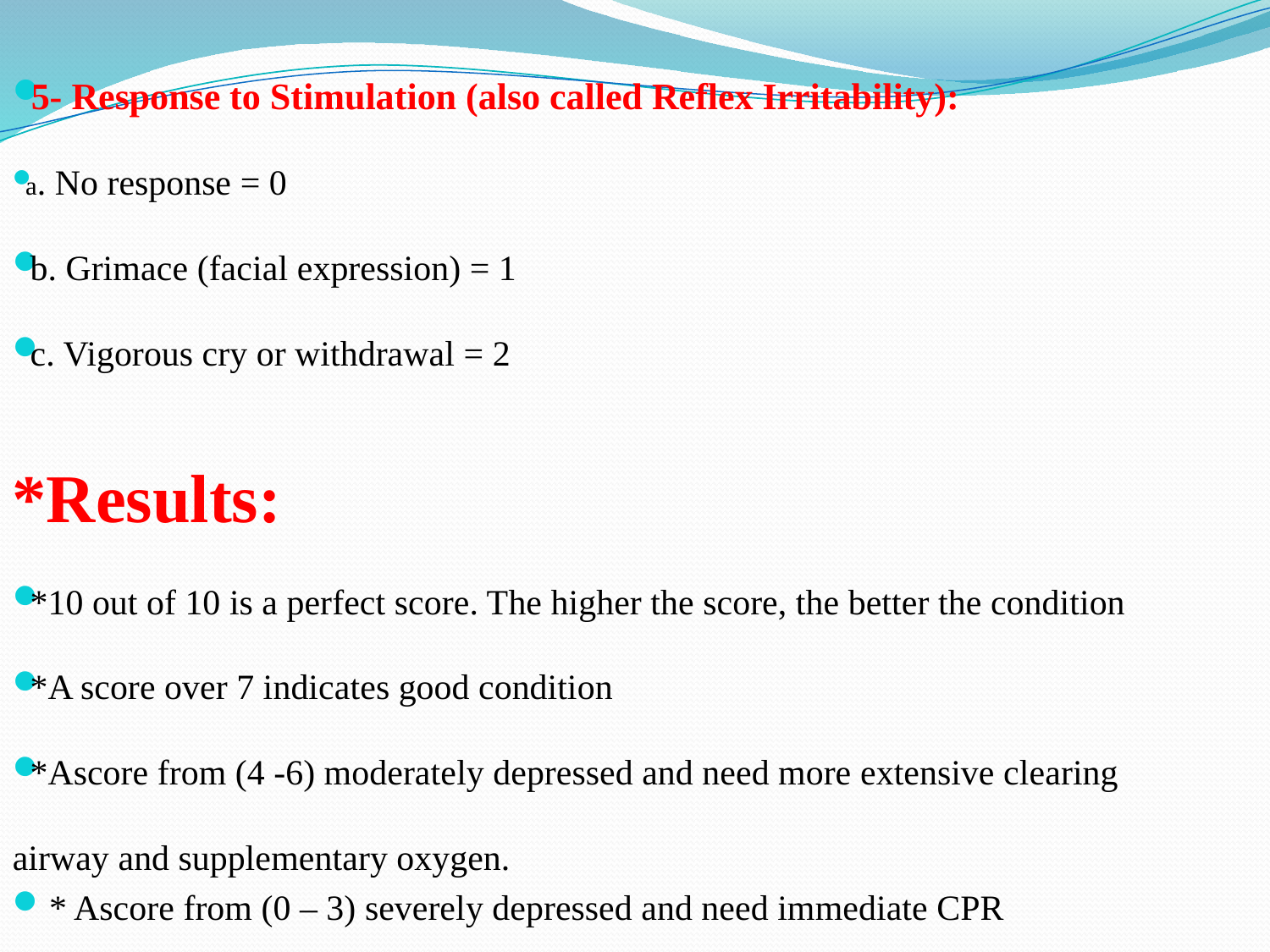

5- Response to Stimulation (also called Reflex Irritability):
a. No response = 0
b. Grimace (facial expression) = 1
c. Vigorous cry or withdrawal = 2
*Results:
*10 out of 10 is a perfect score. The higher the score, the better the condition
*A score over 7 indicates good condition
*Ascore from (4 -6) moderately depressed and need more extensive clearing airway and supplementary oxygen.
* Ascore from (0 – 3) severely depressed and need immediate CPR
#